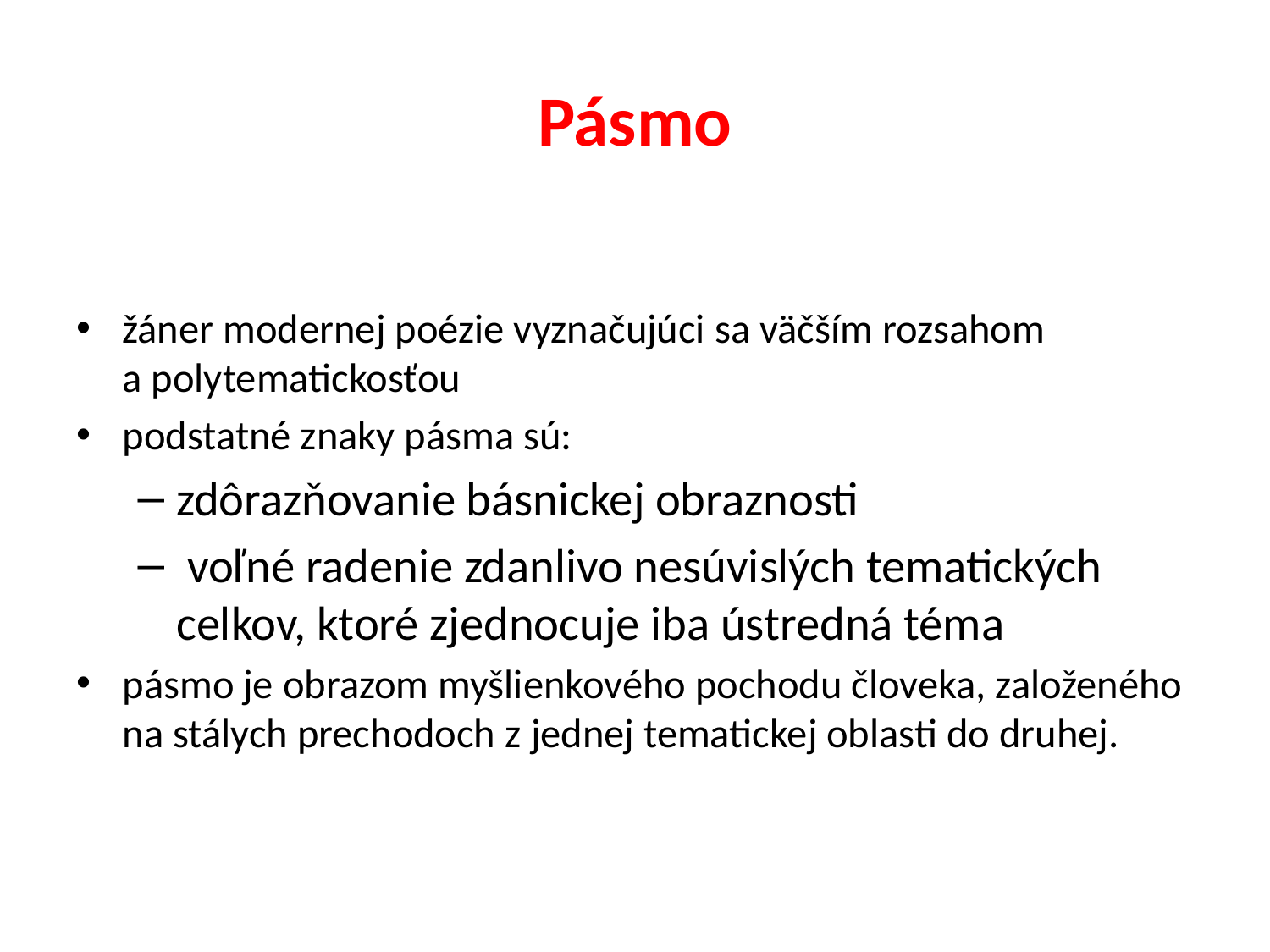

# Pásmo

žáner modernej poézie vyznačujúci sa väčším rozsahom a polytematickosťou
podstatné znaky pásma sú:
zdôrazňovanie básnickej obraznosti
 voľné radenie zdanlivo nesúvislých tematických celkov, ktoré zjednocuje iba ústredná téma
pásmo je obrazom myšlienkového pochodu človeka, založeného na stálych prechodoch z jednej tematickej oblasti do druhej.